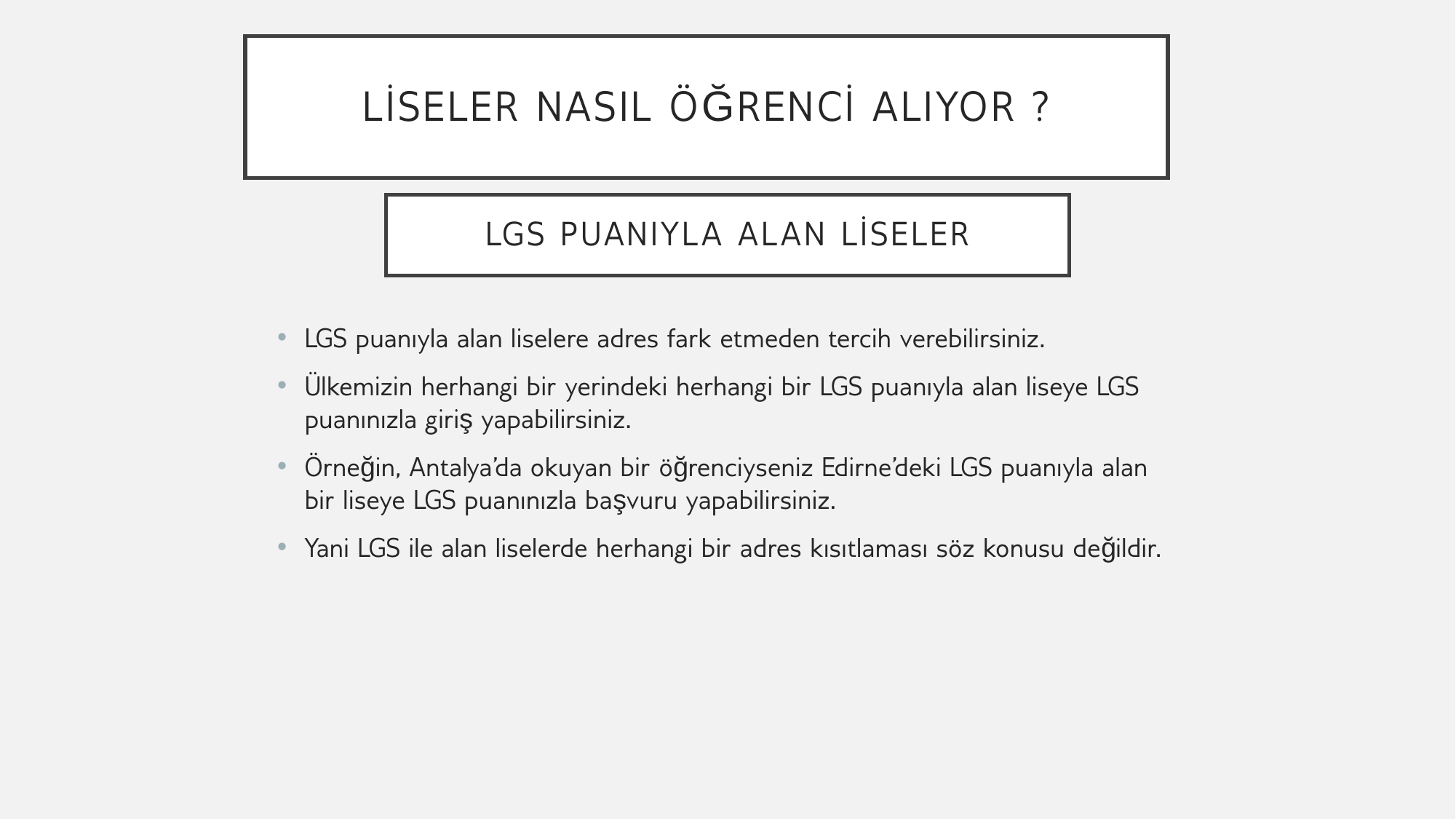

# Liseler nasıl öğrenci alıyor ?
LGS puanıyla alan liseler
LGS puanıyla alan liselere adres fark etmeden tercih verebilirsiniz.
Ülkemizin herhangi bir yerindeki herhangi bir LGS puanıyla alan liseye LGS puanınızla giriş yapabilirsiniz.
Örneğin, Antalya’da okuyan bir öğrenciyseniz Edirne’deki LGS puanıyla alan bir liseye LGS puanınızla başvuru yapabilirsiniz.
Yani LGS ile alan liselerde herhangi bir adres kısıtlaması söz konusu değildir.